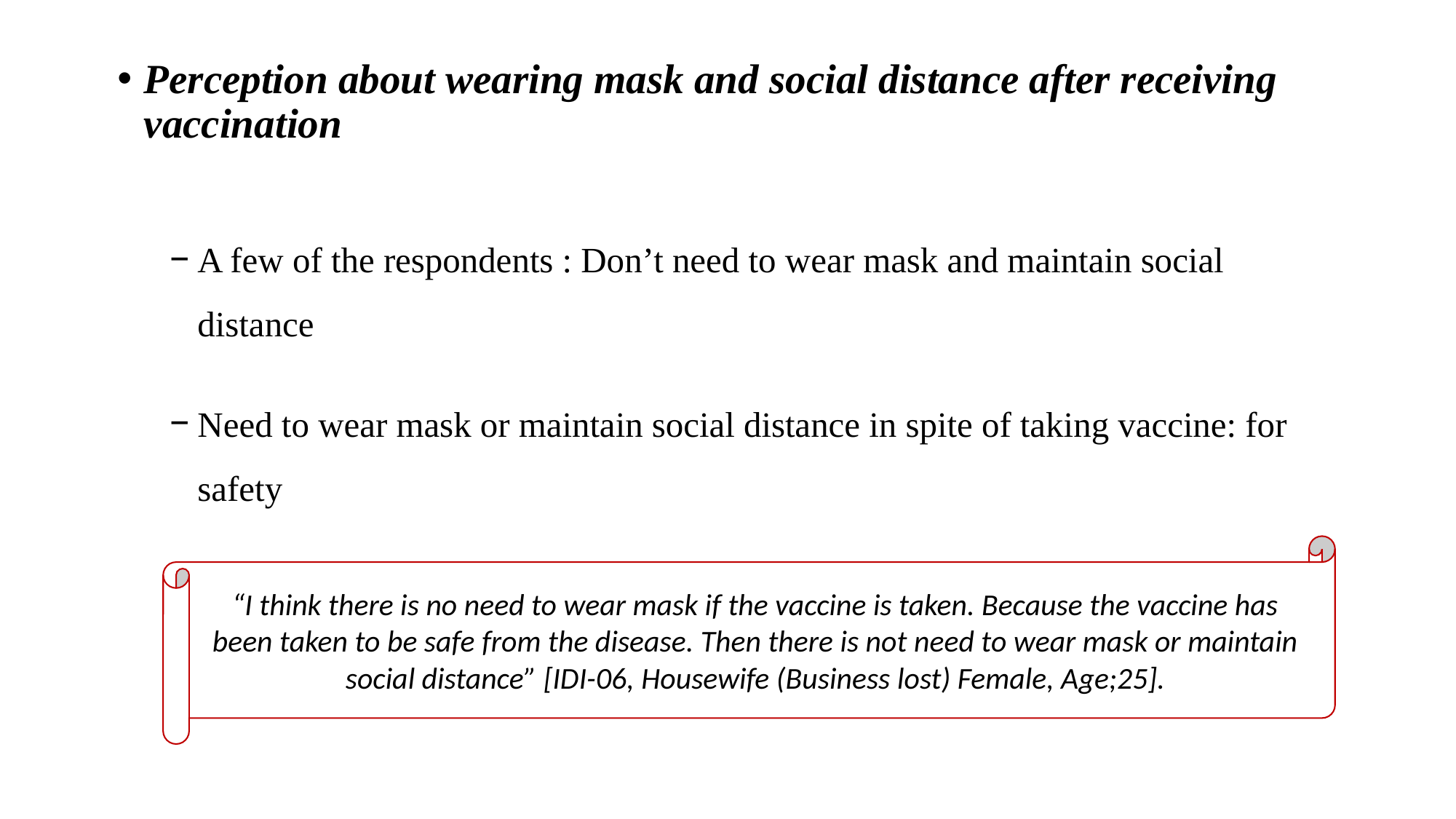

Perception about wearing mask and social distance after receiving vaccination

A few of the respondents : Don’t need to wear mask and maintain social distance
Need to wear mask or maintain social distance in spite of taking vaccine: for safety

“I think there is no need to wear mask if the vaccine is taken. Because the vaccine has been taken to be safe from the disease. Then there is not need to wear mask or maintain social distance” [IDI-06, Housewife (Business lost) Female, Age;25].